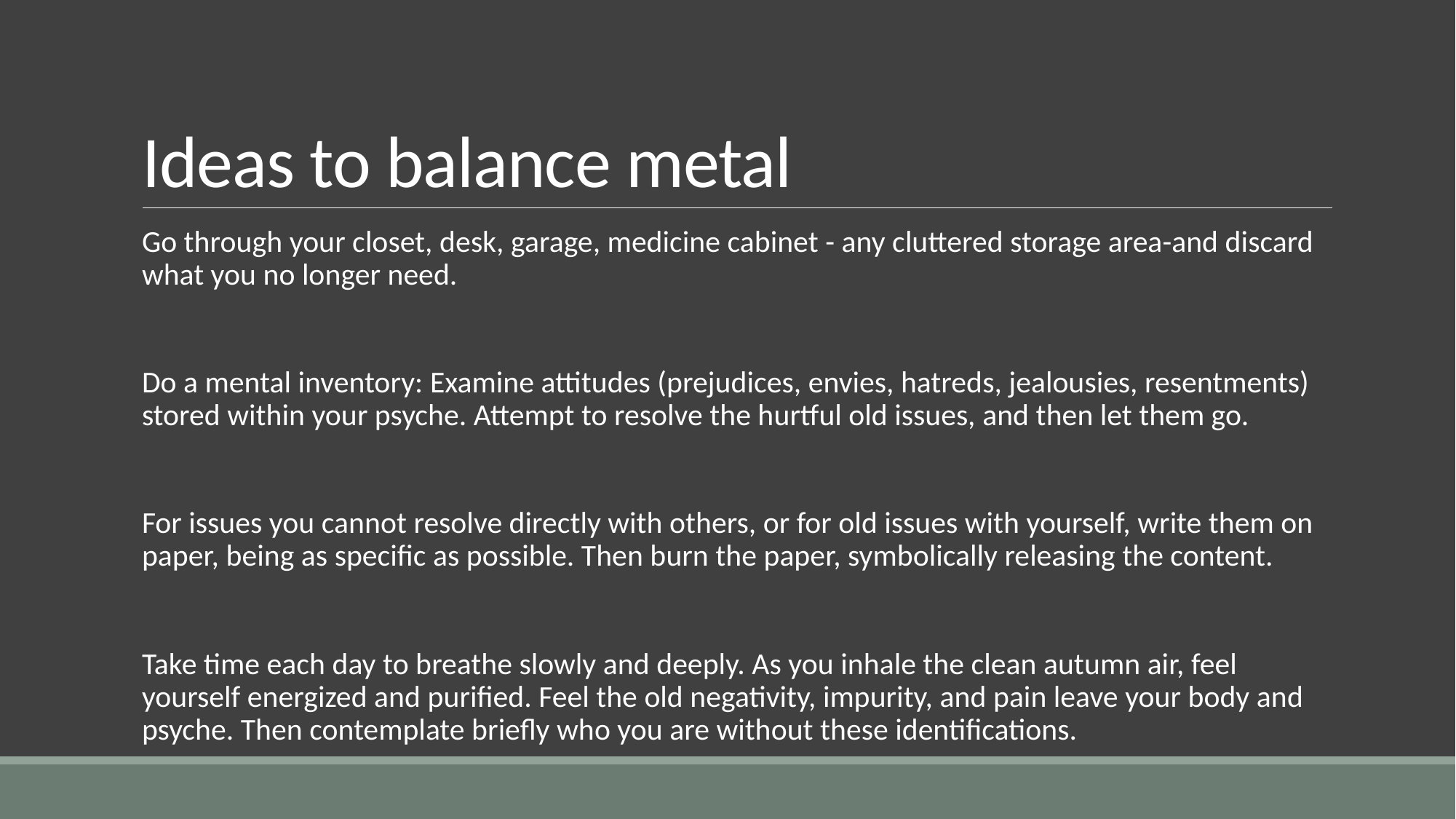

# Ideas to balance metal
Go through your closet, desk, garage, medicine cabinet - any cluttered storage area-and discard what you no longer need.

Do a mental inventory: Examine attitudes (prejudices, envies, hatreds, jealousies, resentments) stored within your psyche. Attempt to resolve the hurtful old issues, and then let them go.

For issues you cannot resolve directly with others, or for old issues with yourself, write them on paper, being as specific as possible. Then burn the paper, symbolically releasing the content.

Take time each day to breathe slowly and deeply. As you inhale the clean autumn air, feel yourself energized and purified. Feel the old negativity, impurity, and pain leave your body and psyche. Then contemplate briefly who you are without these identifications.